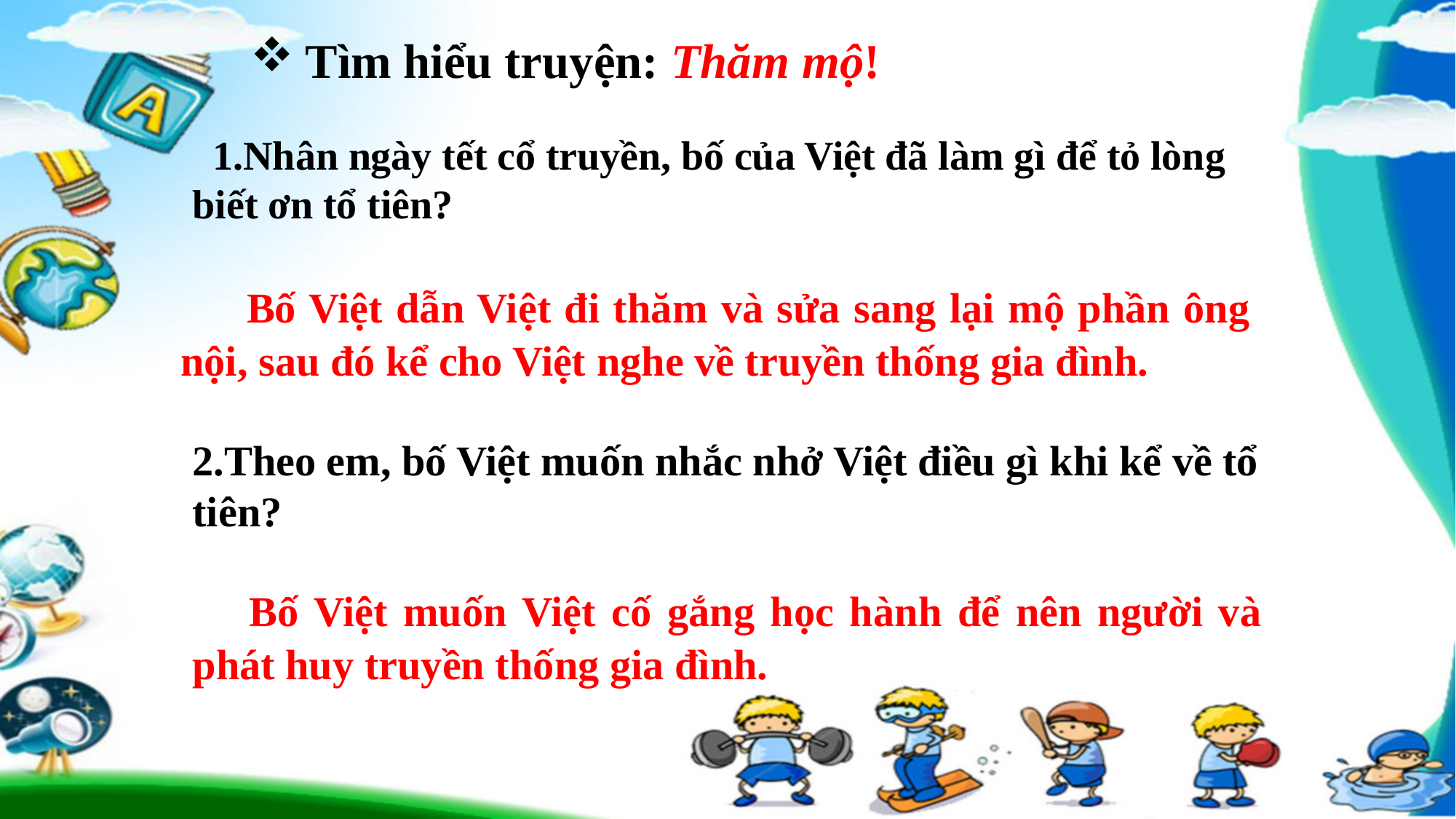

Tìm hiểu truyện: Thăm mộ!
  1.Nhân ngày tết cổ truyền, bố của Việt đã làm gì để tỏ lòng biết ơn tổ tiên?
    Bố Việt dẫn Việt đi thăm và sửa sang lại mộ phần ông nội, sau đó kể cho Việt nghe về truyền thống gia đình.
2.Theo em, bố Việt muốn nhắc nhở Việt điều gì khi kể về tổ tiên?
   Bố Việt muốn Việt cố gắng học hành để nên người và phát huy truyền thống gia đình.